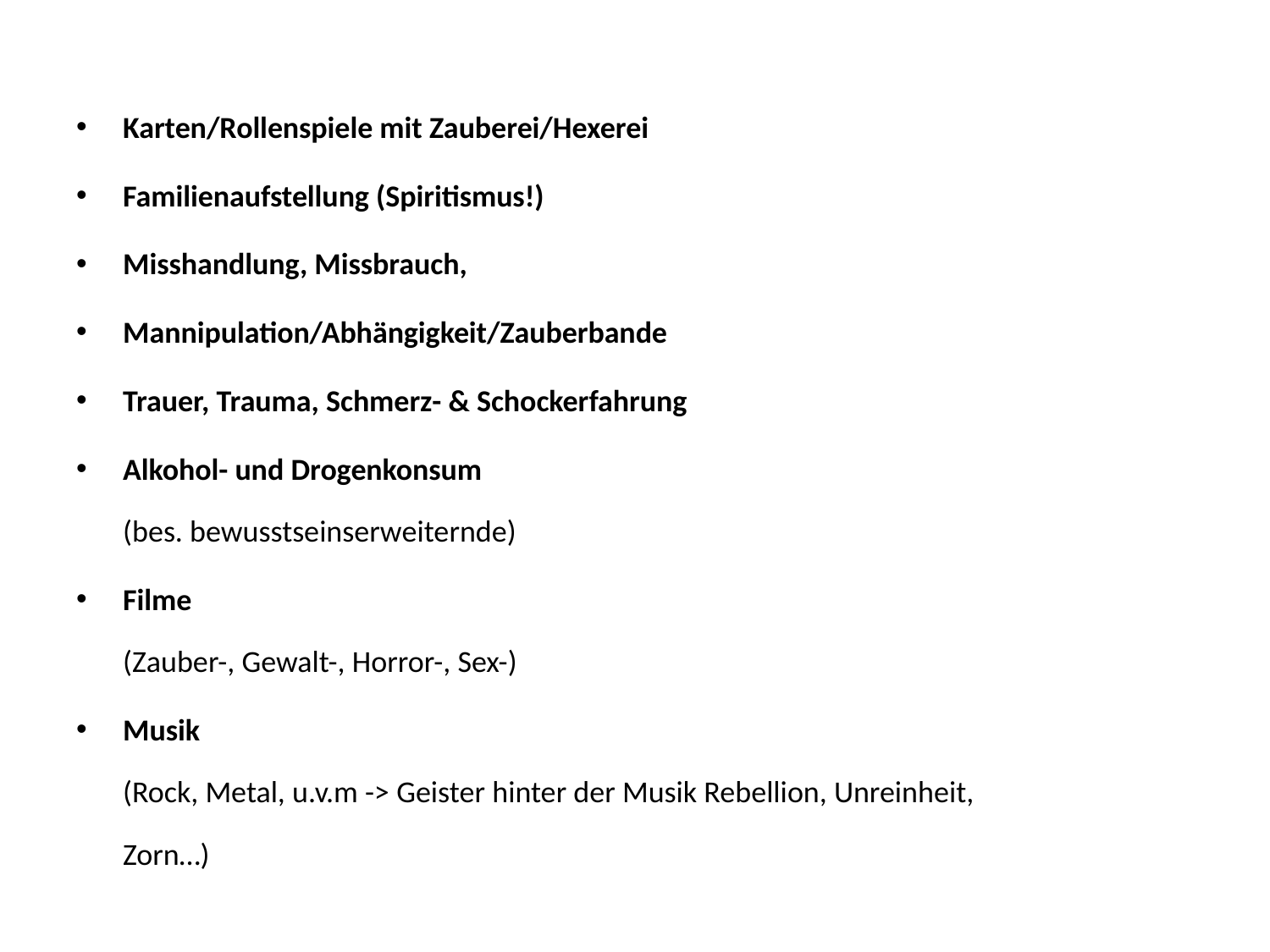

Karten/Rollenspiele mit Zauberei/Hexerei
Familienaufstellung (Spiritismus!)
Misshandlung, Missbrauch,
Mannipulation/Abhängigkeit/Zauberbande
Trauer, Trauma, Schmerz- & Schockerfahrung
Alkohol- und Drogenkonsum
(bes. bewusstseinserweiternde)
Filme
(Zauber-, Gewalt-, Horror-, Sex-)
Musik
(Rock, Metal, u.v.m -> Geister hinter der Musik Rebellion, Unreinheit,
Zorn…)